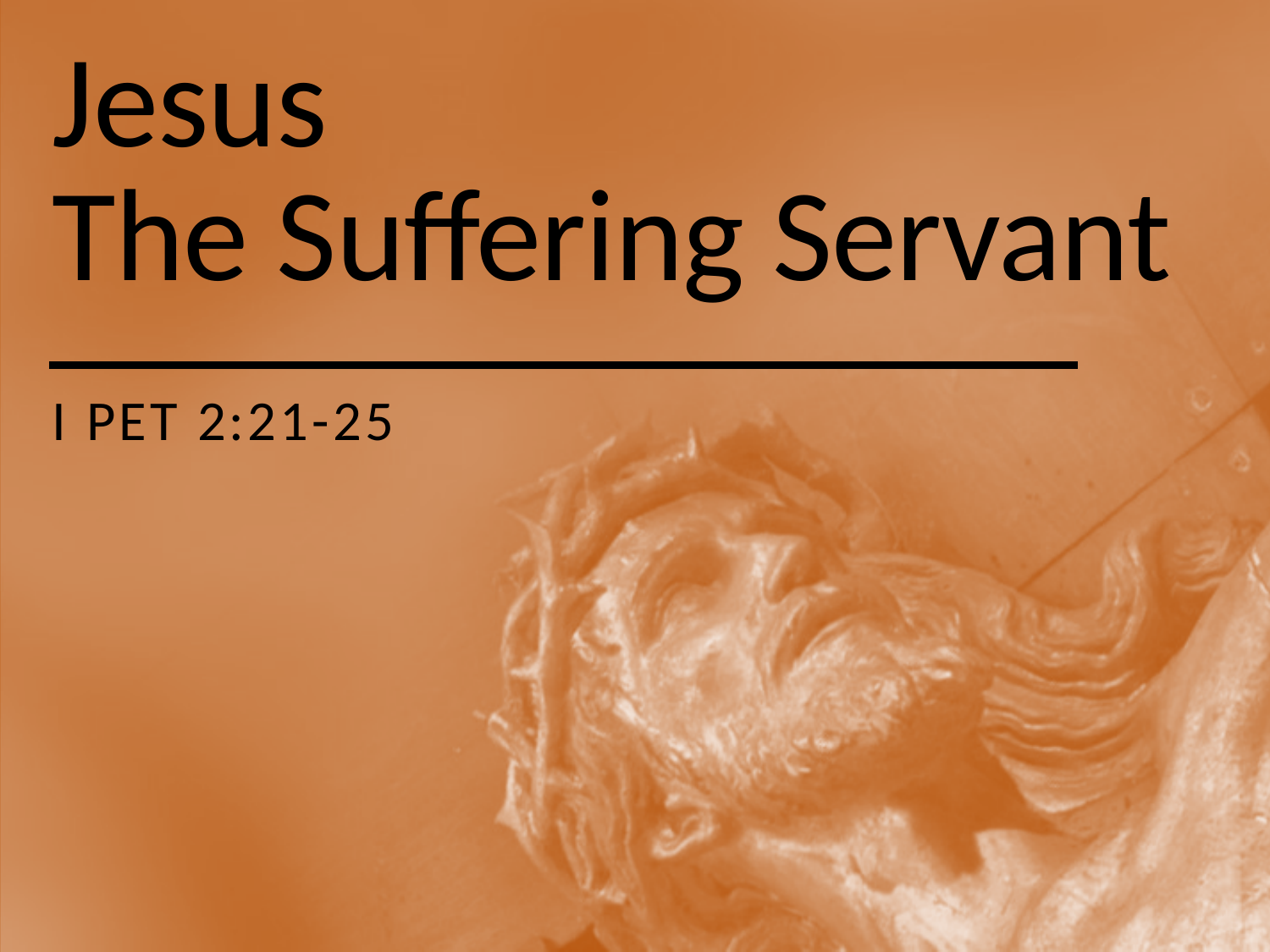

# Jesus The Suffering Servant
I Pet 2:21-25